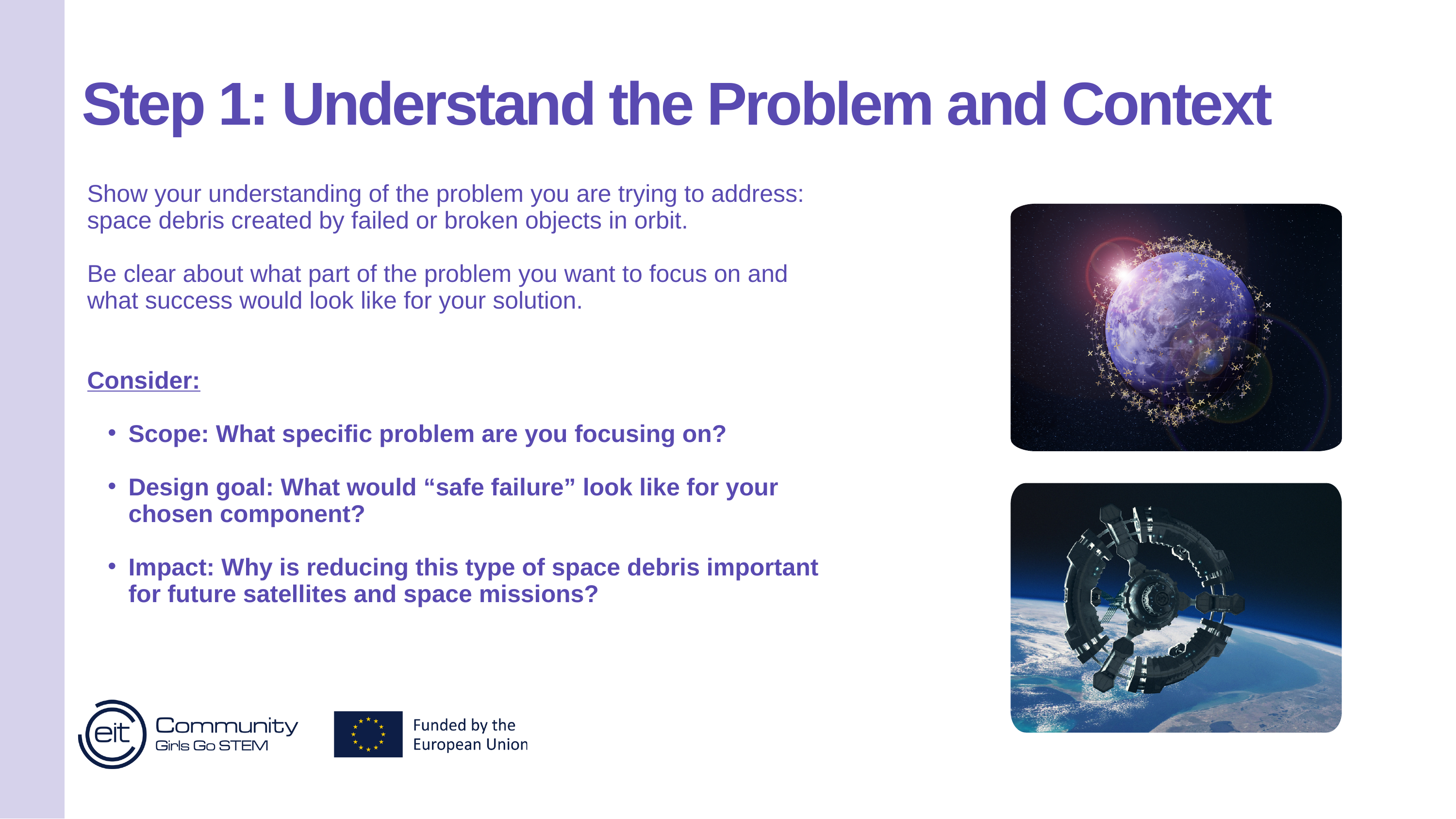

Step 1: Understand the Problem and Context
Show your understanding of the problem you are trying to address: space debris created by failed or broken objects in orbit.

Be clear about what part of the problem you want to focus on and what success would look like for your solution.

Consider:

Scope: What specific problem are you focusing on?

Design goal: What would “safe failure” look like for your chosen component?

Impact: Why is reducing this type of space debris important for future satellites and space missions?